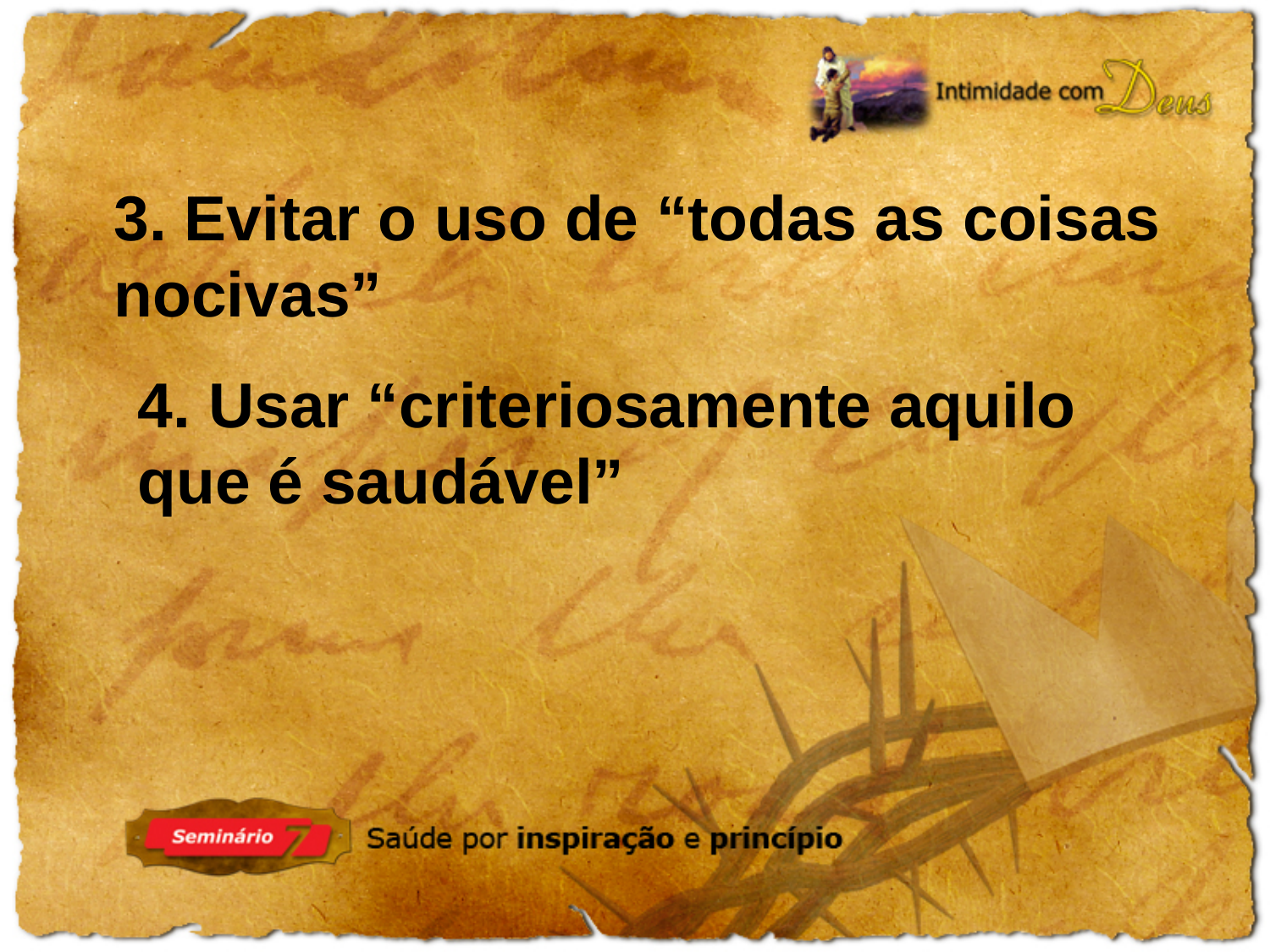

3. Evitar o uso de “todas as coisas
nocivas”
4. Usar “criteriosamente aquilo
que é saudável”